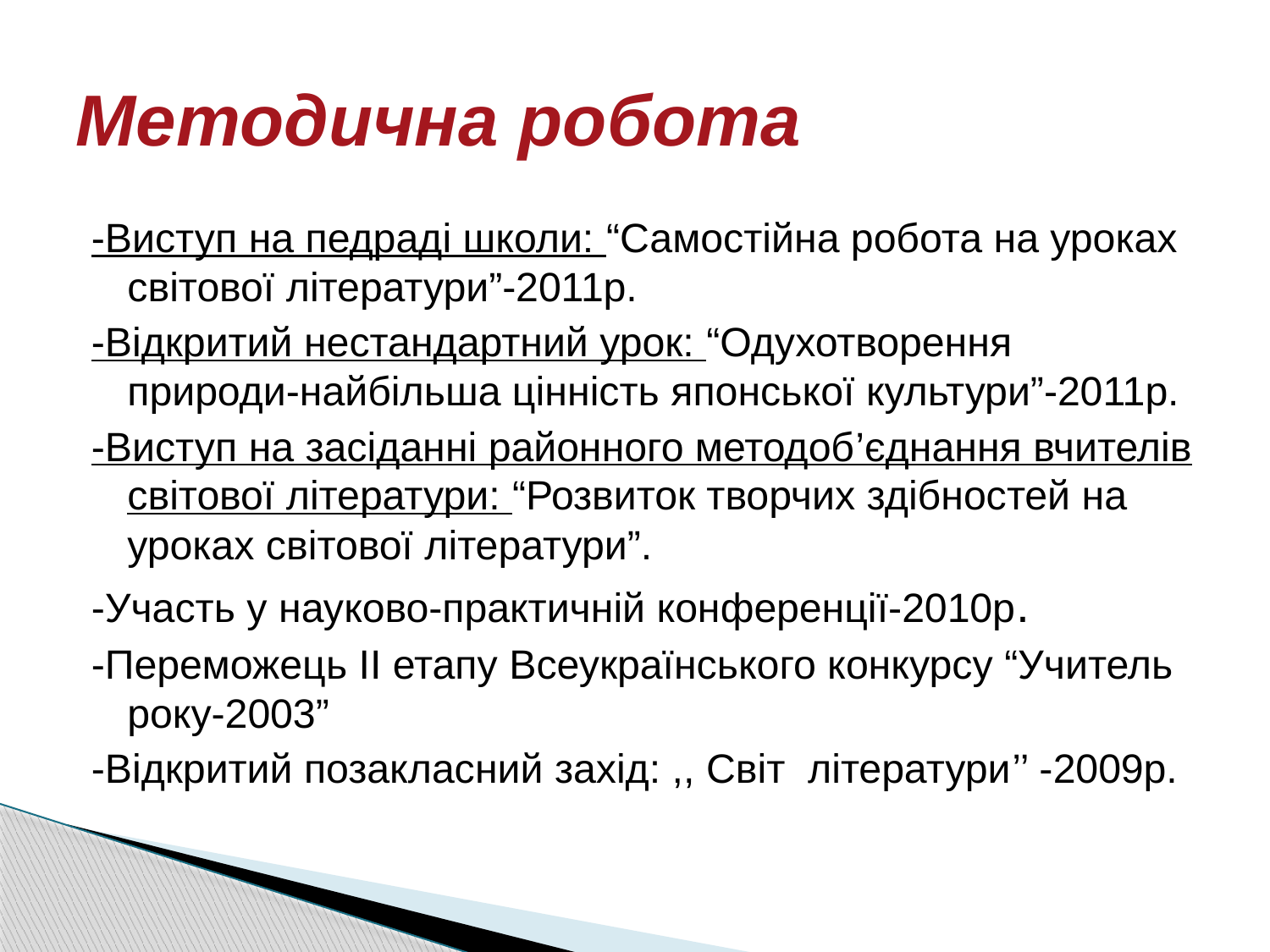

# Методична робота
-Виступ на педраді школи: “Самостійна робота на уроках світової літератури”-2011р.
-Відкритий нестандартний урок: “Одухотворення природи-найбільша цінність японської культури”-2011р.
-Виступ на засіданні районного методоб’єднання вчителів світової літератури: “Розвиток творчих здібностей на уроках світової літератури”.
-Участь у науково-практичній конференції-2010р.
-Переможець ІІ етапу Всеукраїнського конкурсу “Учитель року-2003”
-Відкритий позакласний захід: ,, Світ  літератури’’ -2009р.